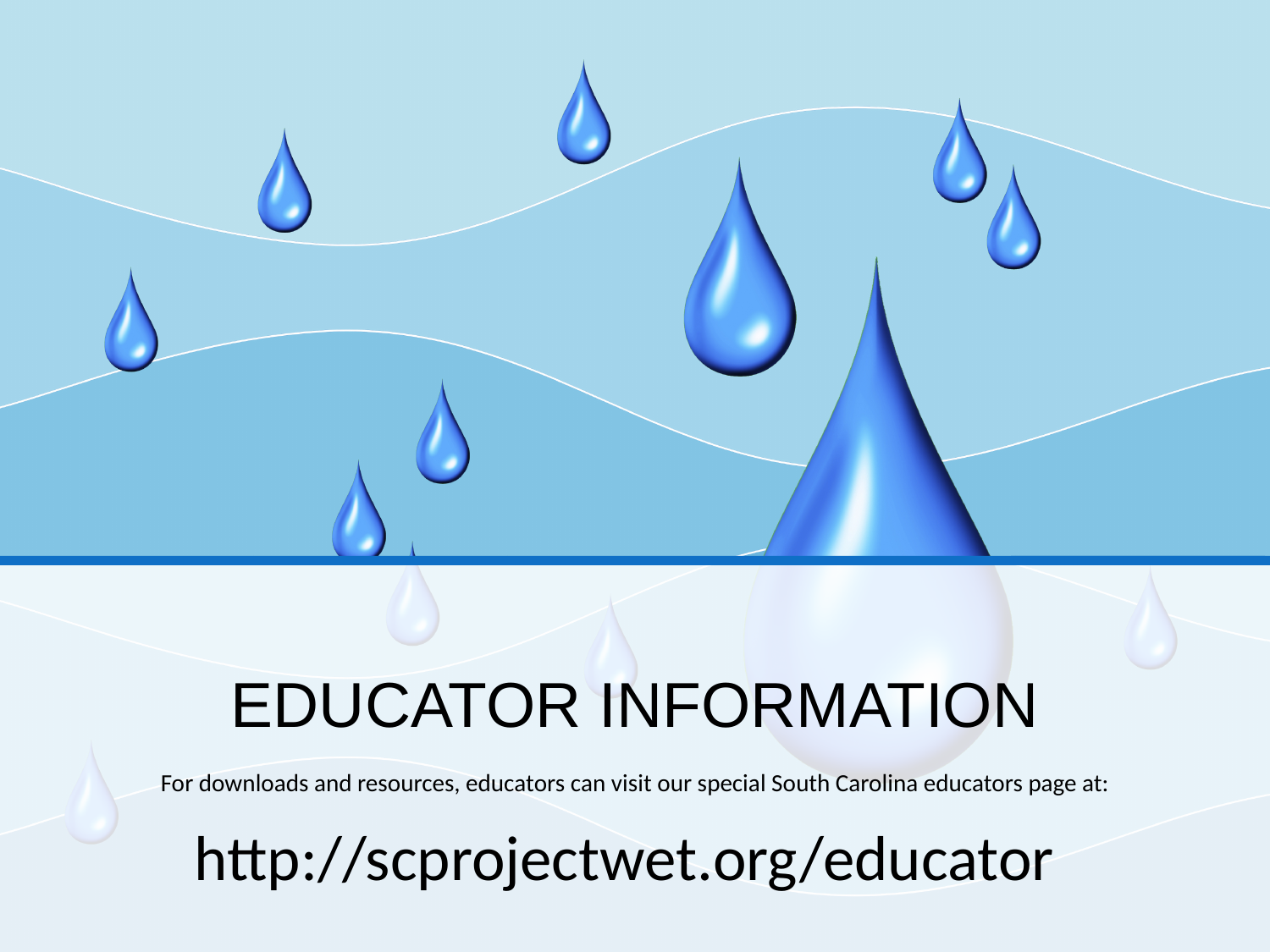

EDUCATOR INFORMATION
For downloads and resources, educators can visit our special South Carolina educators page at:
http://scprojectwet.org/educator